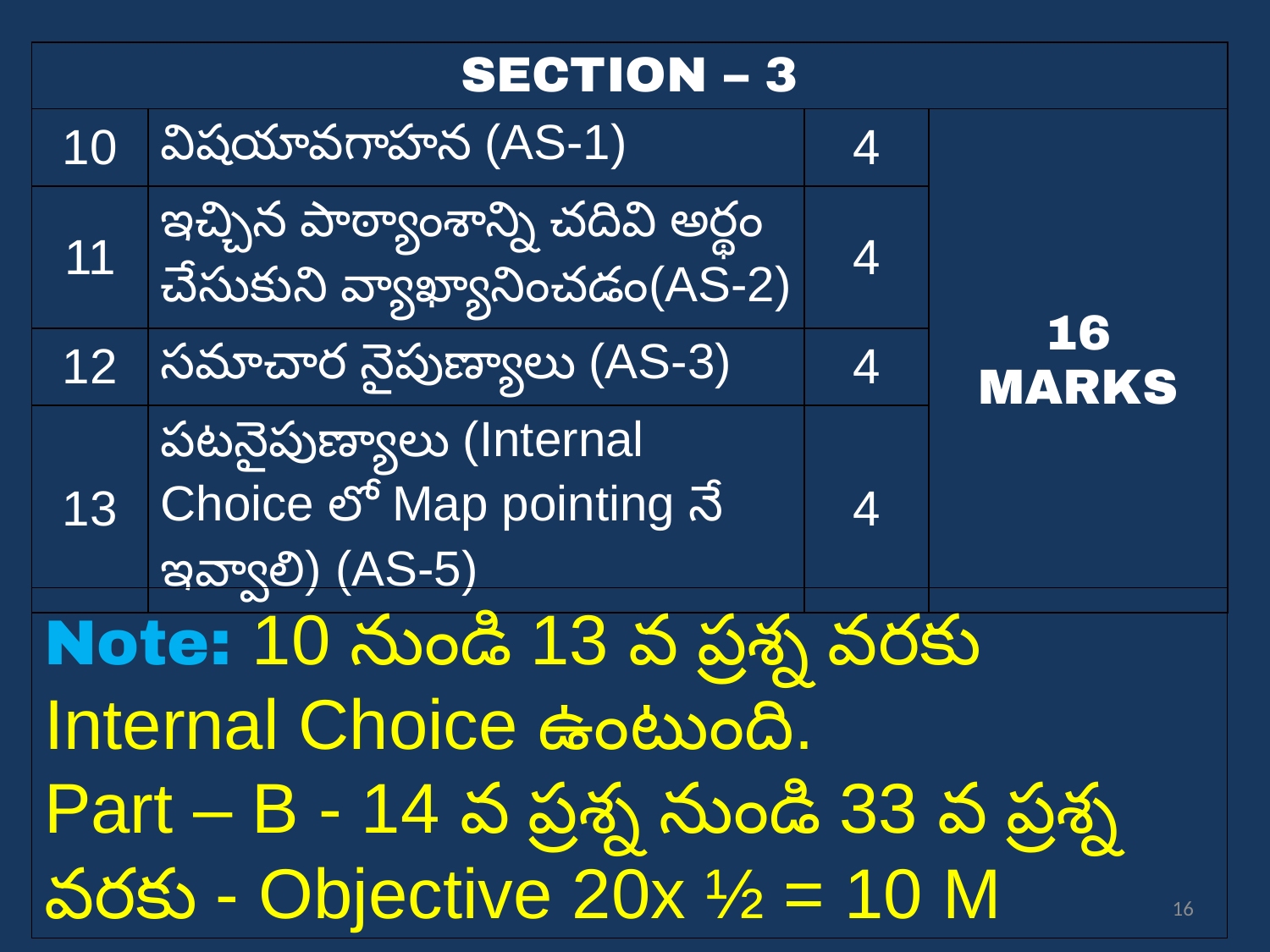

| SECTION – 3 |  |  |  |
| --- | --- | --- | --- |
| 10 | విషయావగాహన (AS-1) | 4 | 16 MARKS |
| 11 | ఇచ్చిన పాఠ్యాంశాన్ని చదివి అర్థం చేసుకుని వ్యాఖ్యానించడం(AS-2) | 4 |  |
| 12 | సమాచార నైపుణ్యాలు (AS-3) | 4 |  |
| 13 | పటనైపుణ్యాలు (Internal Choice లో Map pointing నే ఇవ్వాలి) (AS-5) | 4 |  |
Note: 10 నుండి 13 వ ప్రశ్న వరకు Internal Choice ఉంటుంది.
Part – B - 14 వ ప్రశ్న నుండి 33 వ ప్రశ్న వరకు - Objective 20x ½ = 10 M
16